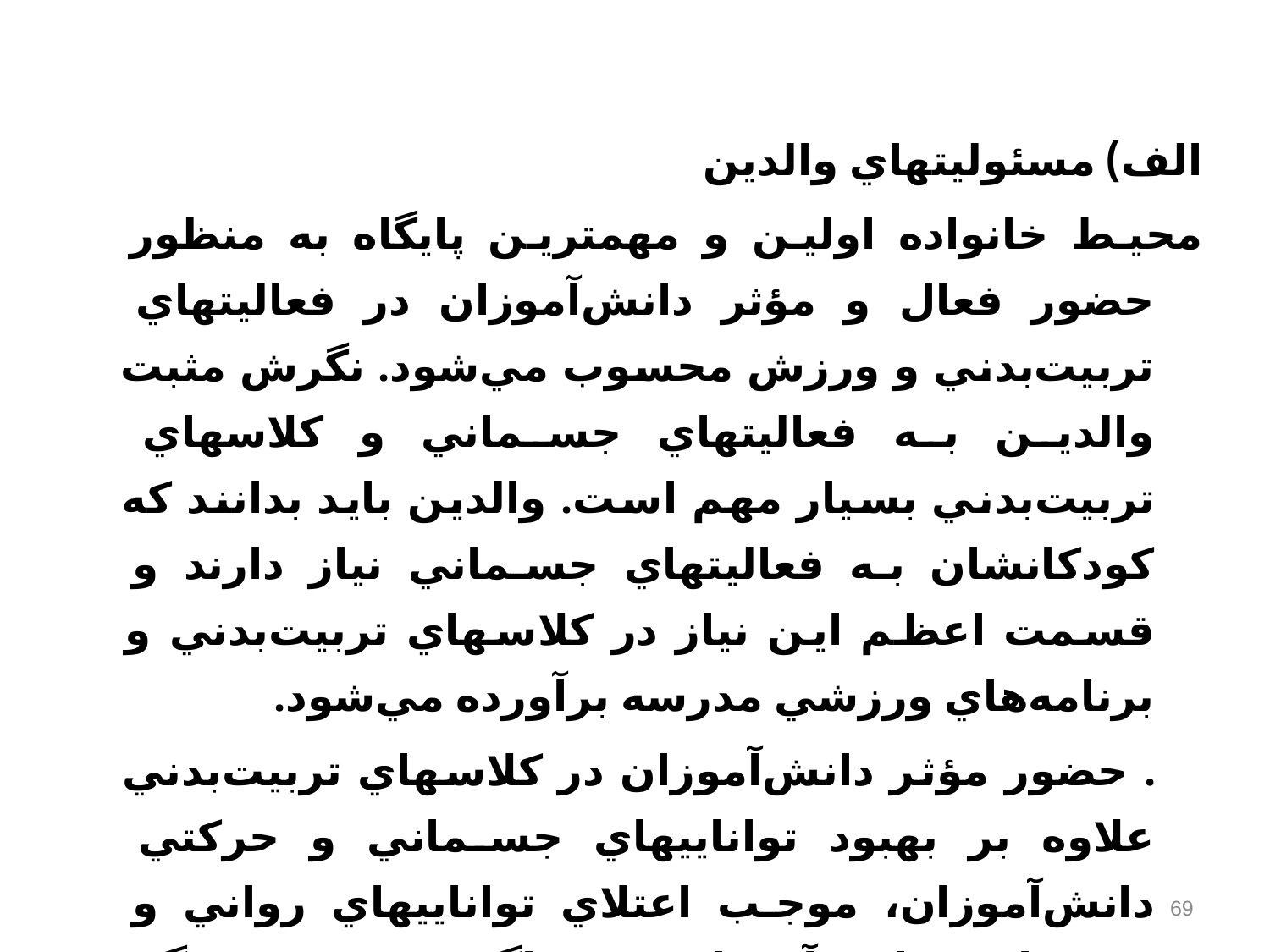

الف‌) مسئوليتهاي والدين‌
محيط خانواده اولين و مهمترين پايگاه به منظور حضور فعال و مؤثر دانش‌آموزان در فعاليتهاي تربيت‌بدني و ورزش محسوب مي‌شود. نگرش مثبت والدين به فعاليتهاي جسماني و كلاسهاي تربيت‌بدني بسيار مهم است‌. والدين بايد بدانند كه كودكانشان به فعاليتهاي جسماني نياز دارند و قسمت اعظم اين نياز در كلاسهاي تربيت‌بدني و برنامه‌هاي ورزشي مدرسه برآورده مي‌شود.
   ‌. حضور مؤثر دانش‌آموزان در كلاسهاي تربيت‌بدني علاوه بر بهبود تواناييهاي جسماني و حركتي دانش‌آموزان‌، موجب اعتلاي تواناييهاي رواني و جسماني دانش‌آموزان و فراگيري دروس ديگر مي‌شود.
69